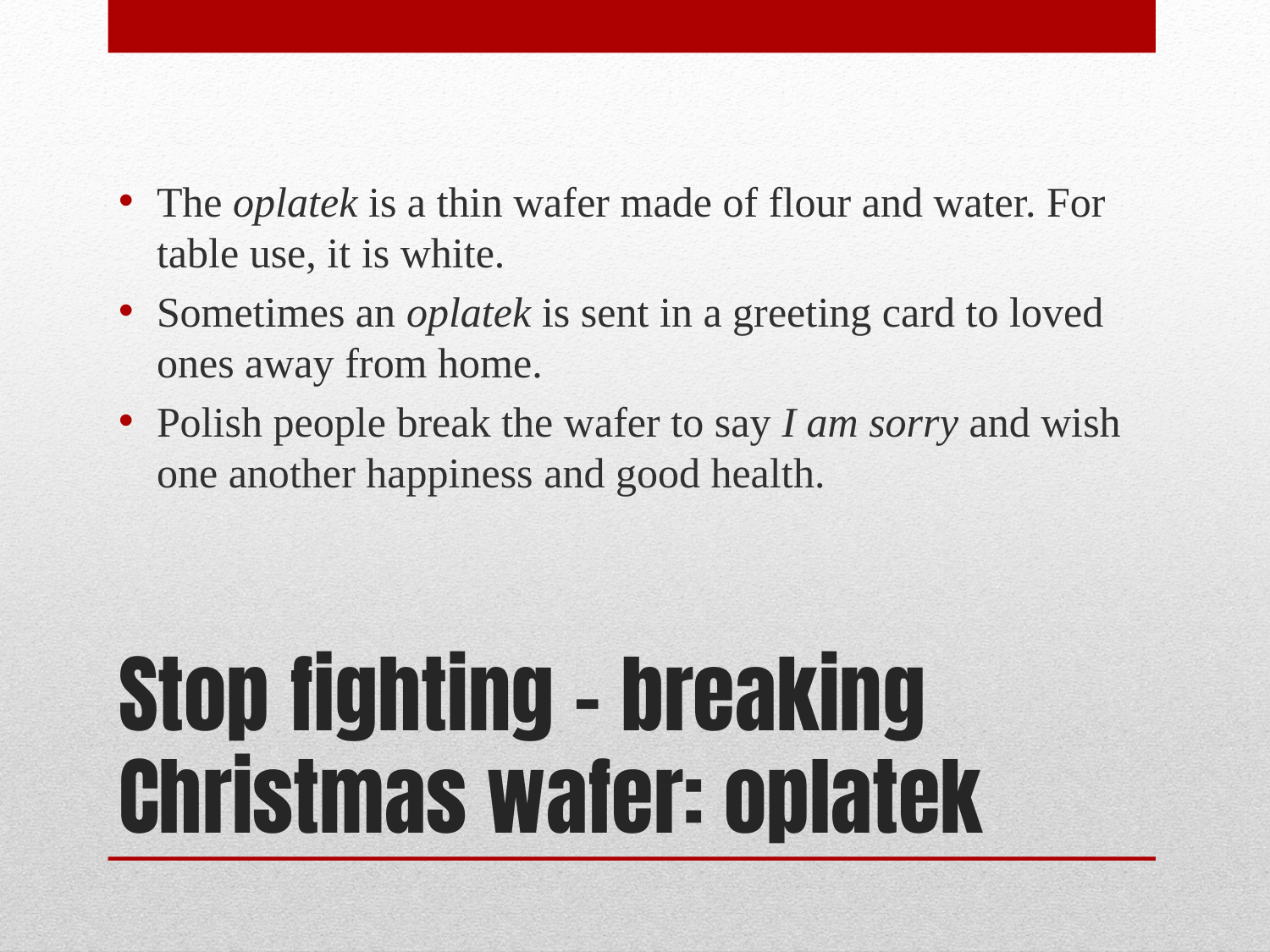

The oplatek is a thin wafer made of flour and water. For table use, it is white.
Sometimes an oplatek is sent in a greeting card to loved ones away from home.
Polish people break the wafer to say I am sorry and wish one another happiness and good health.

# Stop fighting – breaking Christmas wafer: oplatek